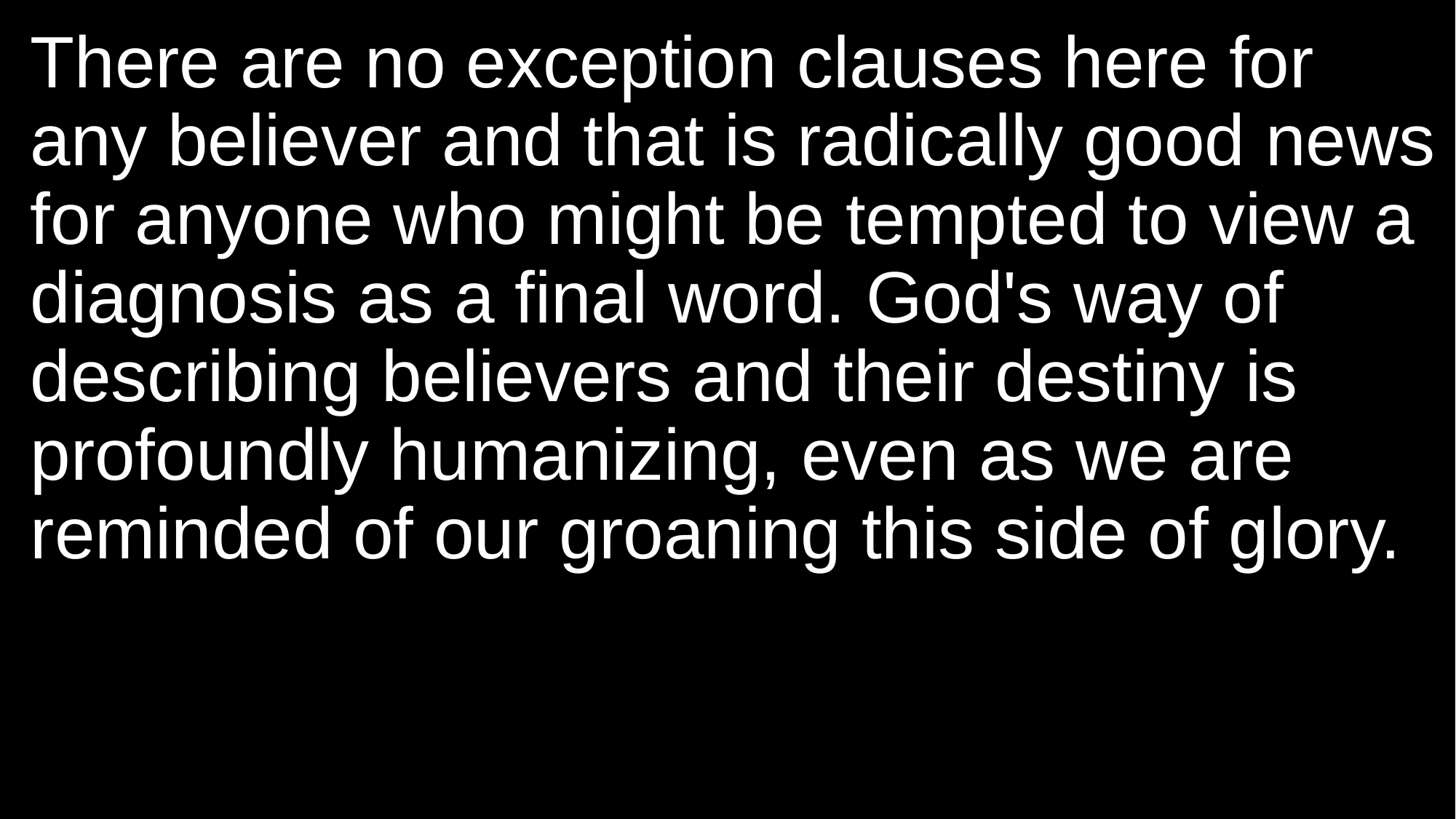

There are no exception clauses here for any believer and that is radically good news for anyone who might be tempted to view a diagnosis as a final word. God's way of describing believers and their destiny is profoundly humanizing, even as we are reminded of our groaning this side of glory.